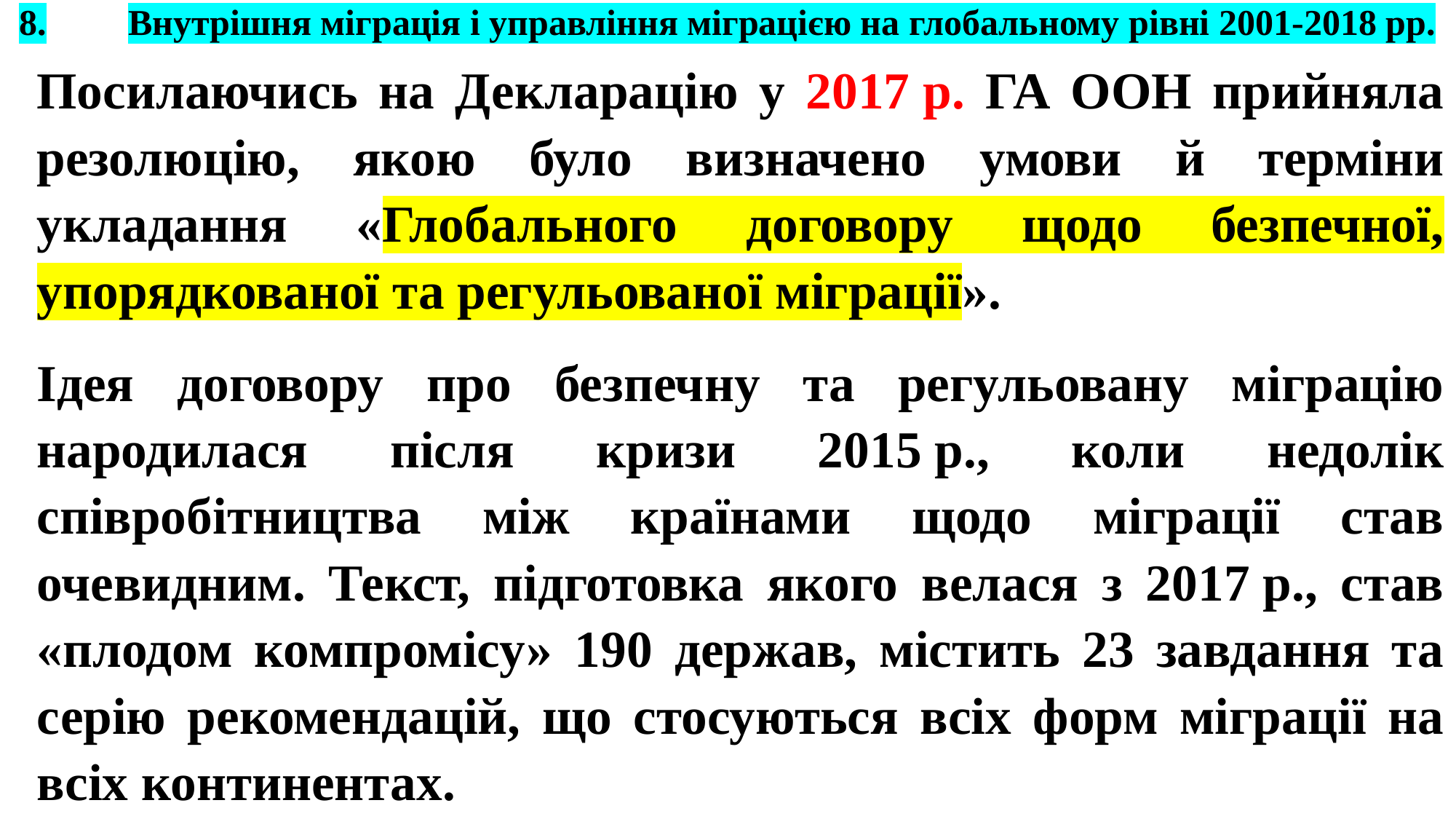

# 8.	Внутрішня міграція і управління міграцією на глобальному рівні 2001-2018 рр.
Посилаючись на Декларацію у 2017 р. ГА ООН прийняла резолюцію, якою було визначено умови й терміни укладання «Глобального договору щодо безпечної, упорядкованої та регульованої міграції».
Ідея договору про безпечну та регульовану міграцію народилася після кризи 2015 р., коли недолік співробітництва між країнами щодо міграції став очевидним. Текст, підготовка якого велася з 2017 р., став «плодом компромісу» 190 держав, містить 23 завдання та серію рекомендацій, що стосуються всіх форм міграції на всіх континентах.